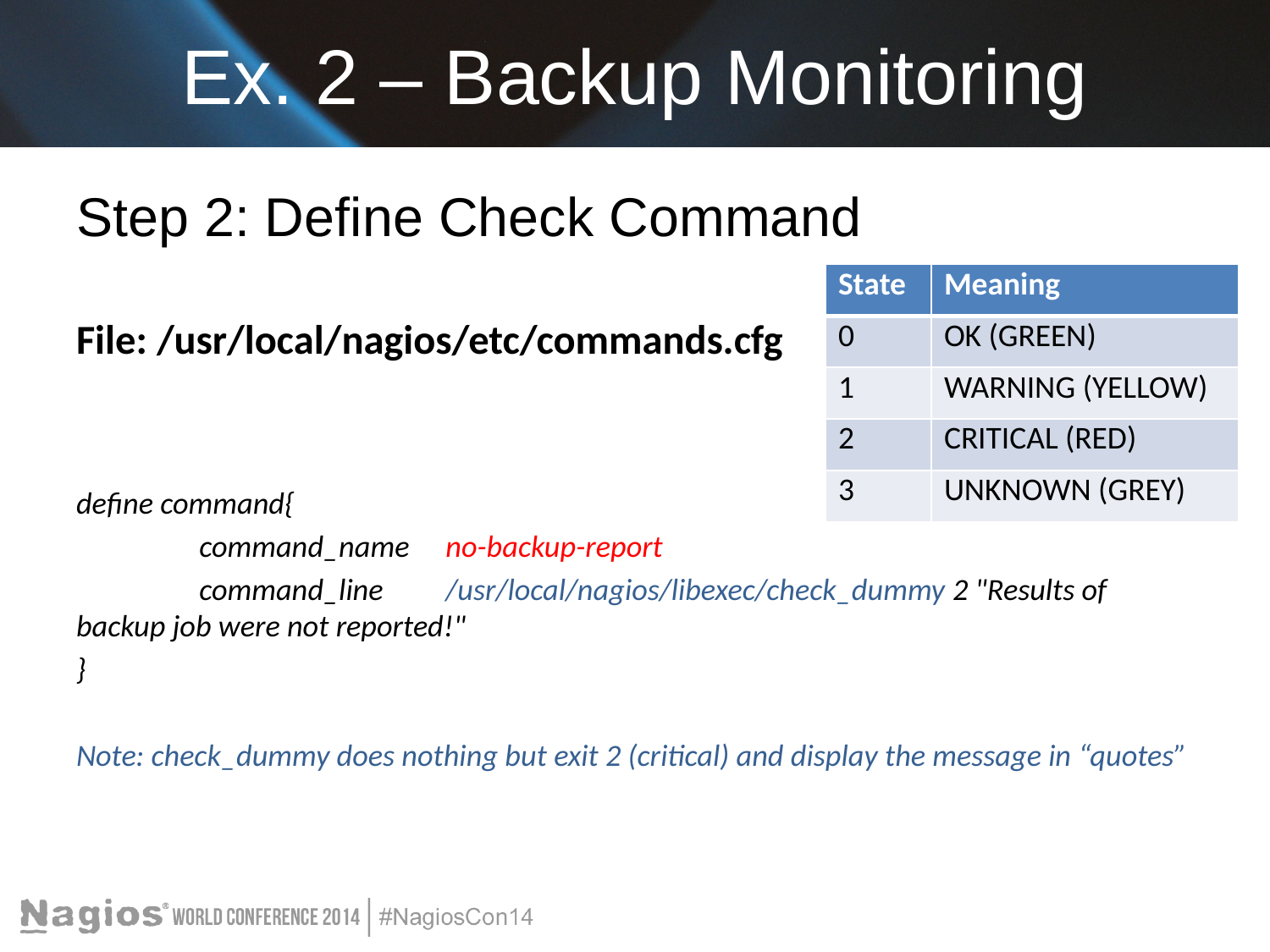

# Ex. 2 – Backup Monitoring
Step 2: Define Check Command

File: /usr/local/nagios/etc/commands.cfg

define command{
	command_name	no-backup-report
	command_line	/usr/local/nagios/libexec/check_dummy 2 "Results of backup job were not reported!"
}

Note: check_dummy does nothing but exit 2 (critical) and display the message in “quotes”

| State | Meaning |
| --- | --- |
| 0 | OK (GREEN) |
| 1 | WARNING (YELLOW) |
| 2 | CRITICAL (RED) |
| 3 | UNKNOWN (GREY) |